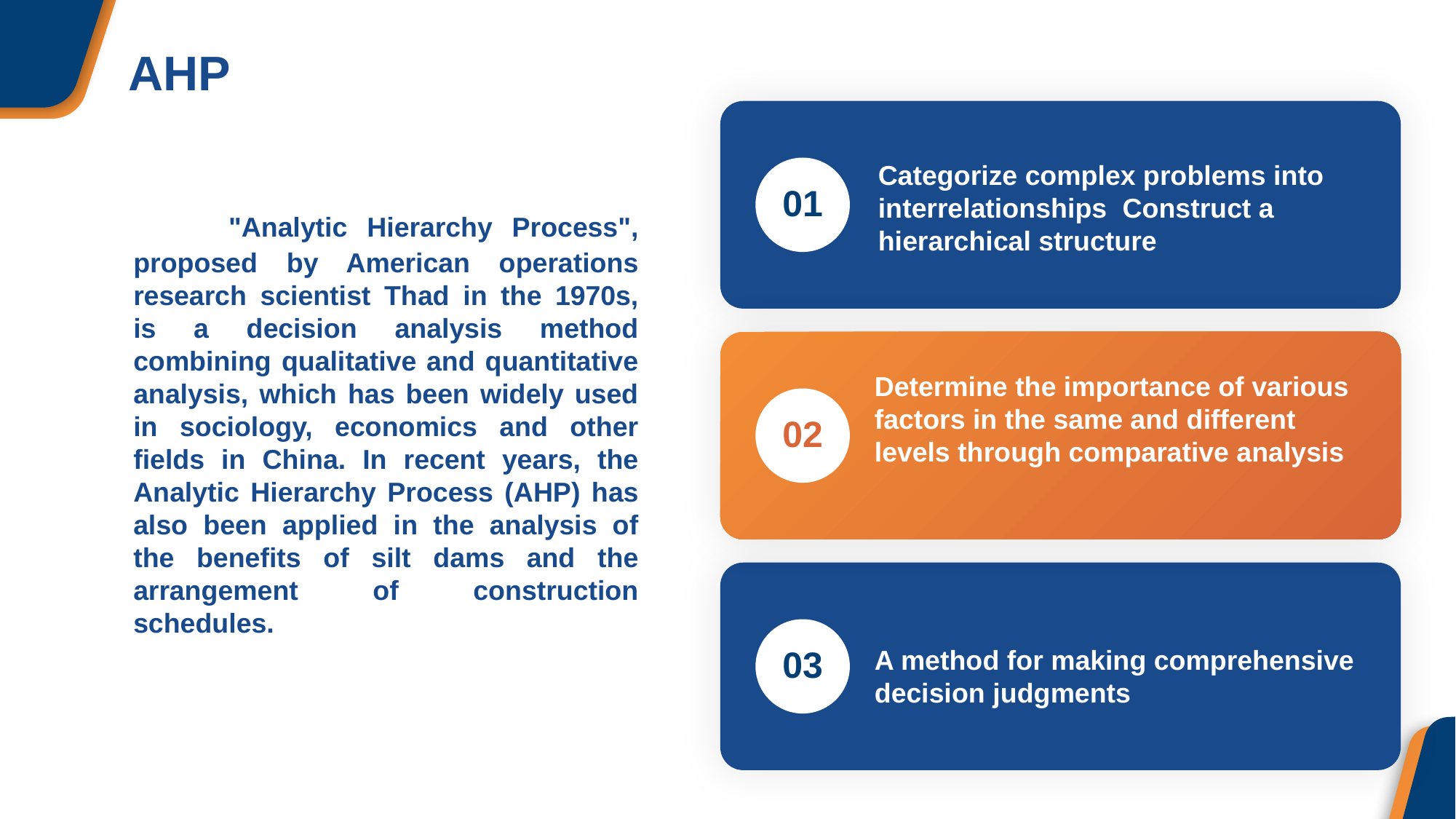

AHP

Categorize complex problems into interrelationships  Construct a hierarchical structure

01
    "Analytic Hierarchy Process", proposed by American operations research scientist Thad in the 1970s, is a decision analysis method combining qualitative and quantitative analysis, which has been widely used in sociology, economics and other fields in China. In recent years, the Analytic Hierarchy Process (AHP) has also been applied in the analysis of the benefits of silt dams and the arrangement of construction schedules.

Determine the importance of various factors in the same and different levels through comparative analysis

02

03
A method for making comprehensive decision judgments